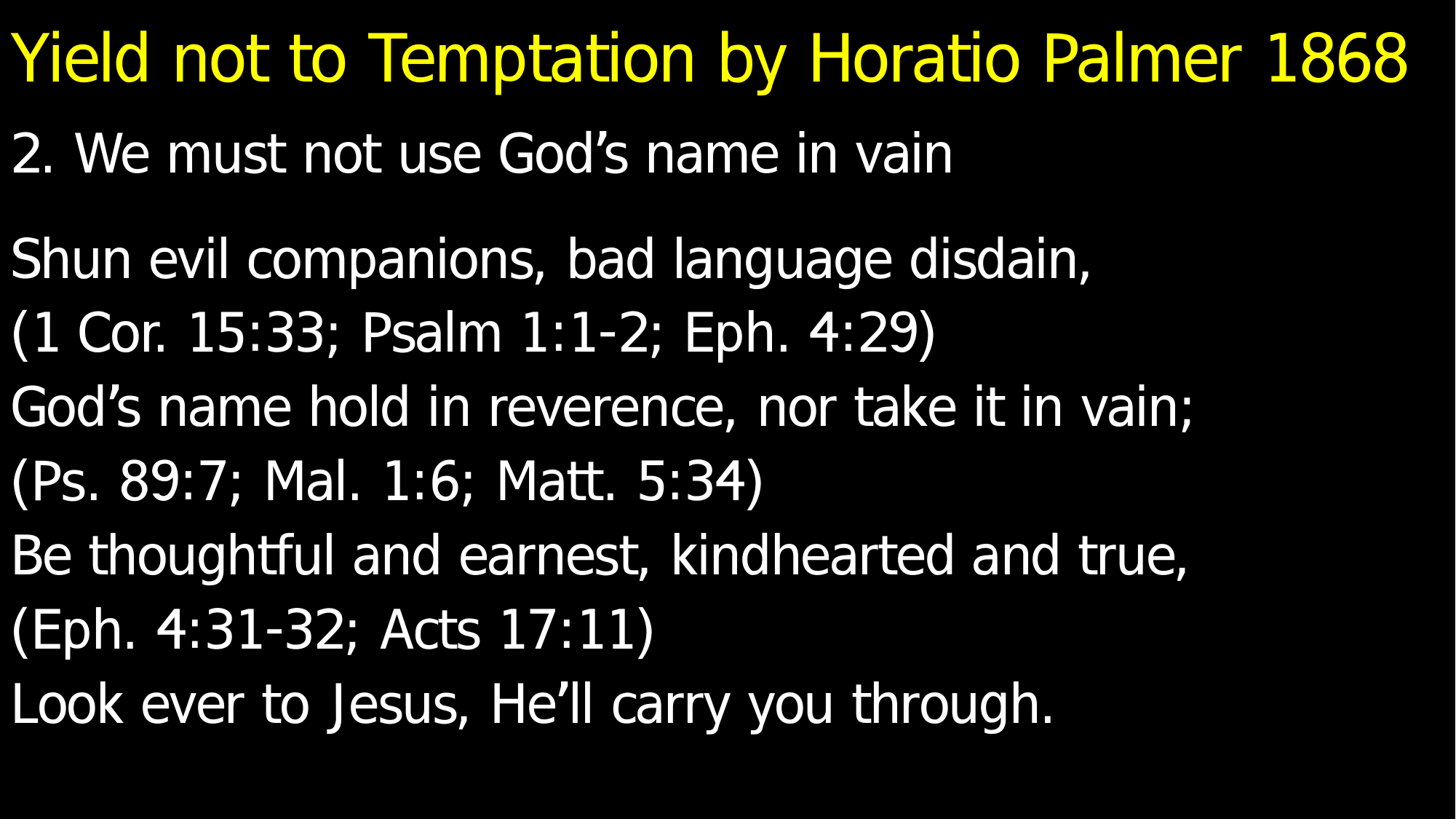

# Yield not to Temptation by Horatio Palmer 1868
2. We must not use God’s name in vain

Shun evil companions, bad language disdain,
(1 Cor. 15:33; Psalm 1:1-2; Eph. 4:29)
God’s name hold in reverence, nor take it in vain;
(Ps. 89:7; Mal. 1:6; Matt. 5:34)
Be thoughtful and earnest, kindhearted and true,
(Eph. 4:31-32; Acts 17:11)
Look ever to Jesus, He’ll carry you through.